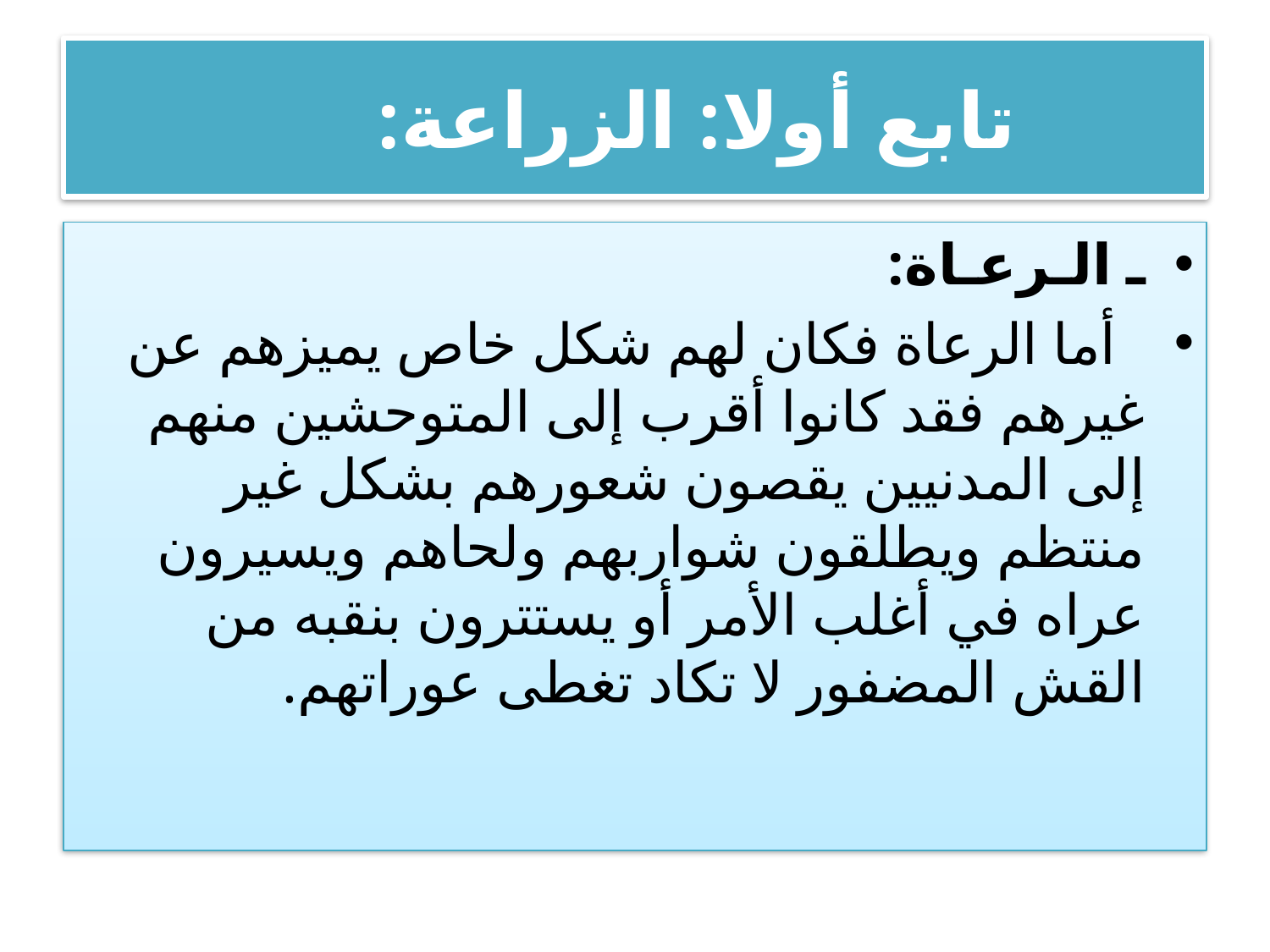

# تابع أولا: الزراعة:
ـ الـرعـاة:
  أما الرعاة فكان لهم شكل خاص يميزهم عن غيرهم فقد كانوا أقرب إلى المتوحشين منهم إلى المدنيين يقصون شعورهم بشكل غير منتظم ويطلقون شواربهم ولحاهم ويسيرون عراه في أغلب الأمر أو يستترون بنقبه من القش المضفور لا تكاد تغطى عوراتهم.